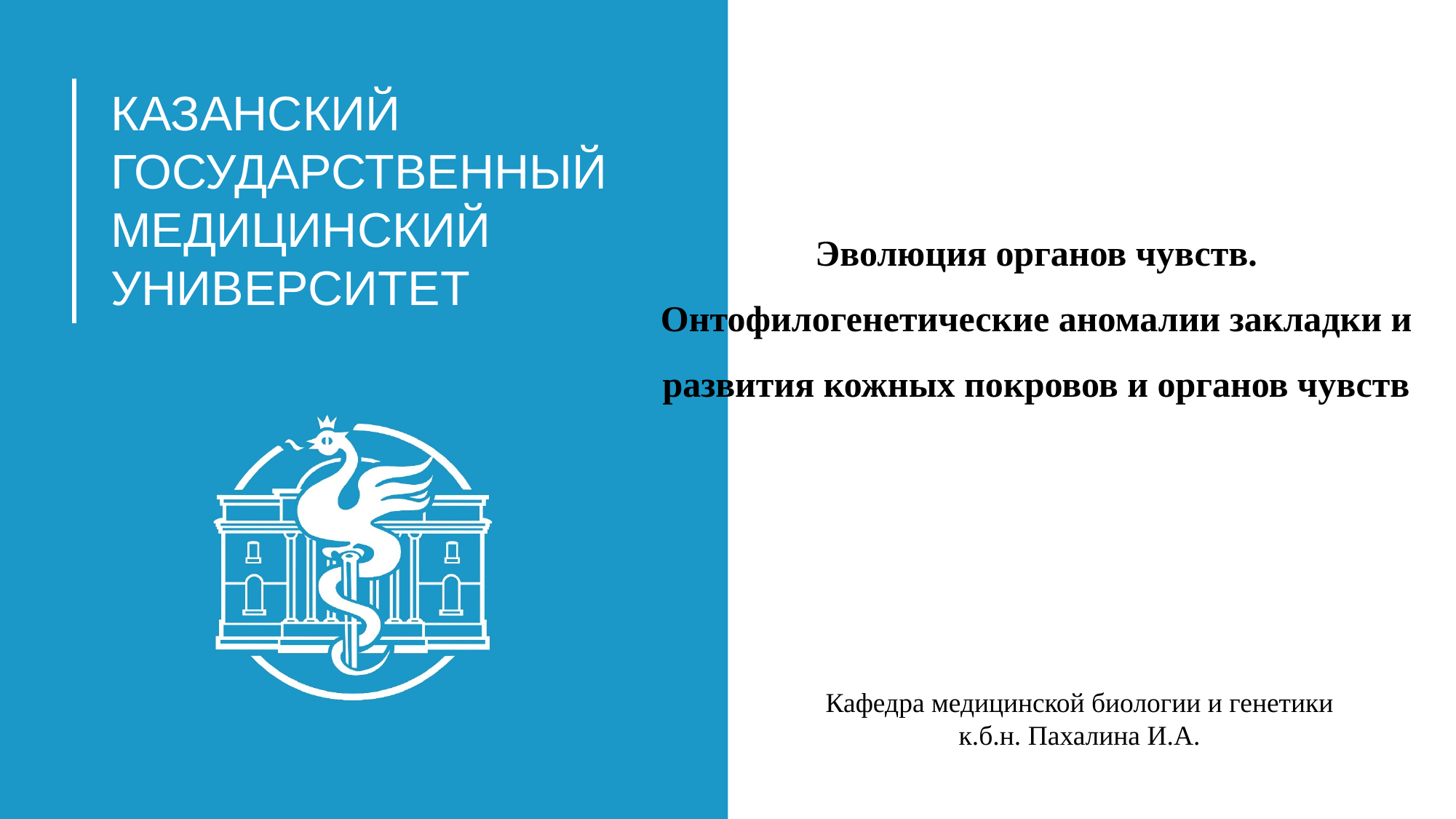

# Эволюция органов чувств. Онтофилогенетические аномалии закладки и развития кожных покровов и органов чувств
Кафедра медицинской биологии и генетики
к.б.н. Пахалина И.А.